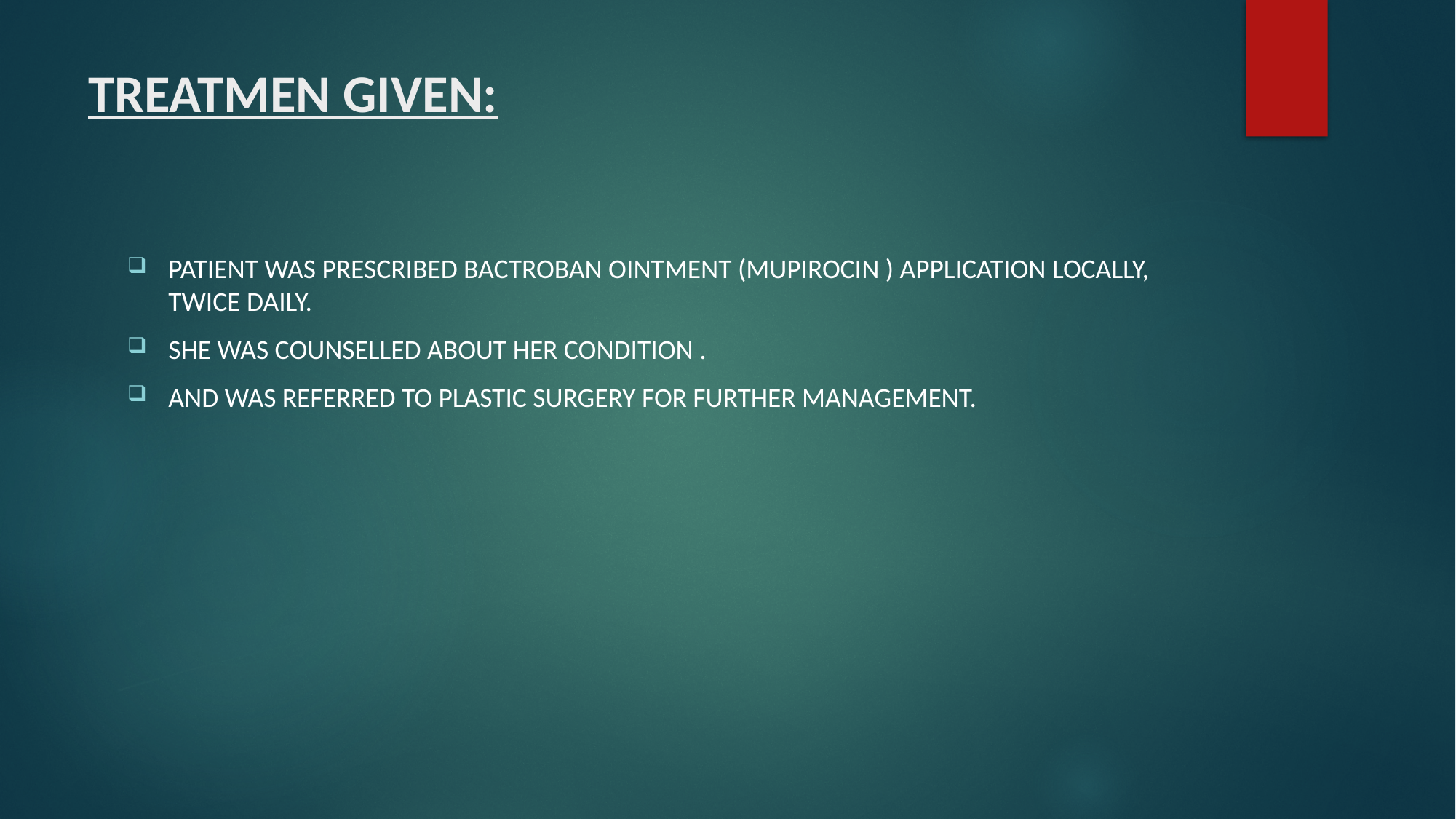

# TREATMEN GIVEN:

PATIENT WAS PRESCRIBED BACTROBAN OINTMENT (MUPIROCIN ) APPLICATION LOCALLY, TWICE DAILY.
SHE WAS COUNSELLED ABOUT HER CONDITION .
AND WAS REFERRED TO PLASTIC SURGERY FOR FURTHER MANAGEMENT.